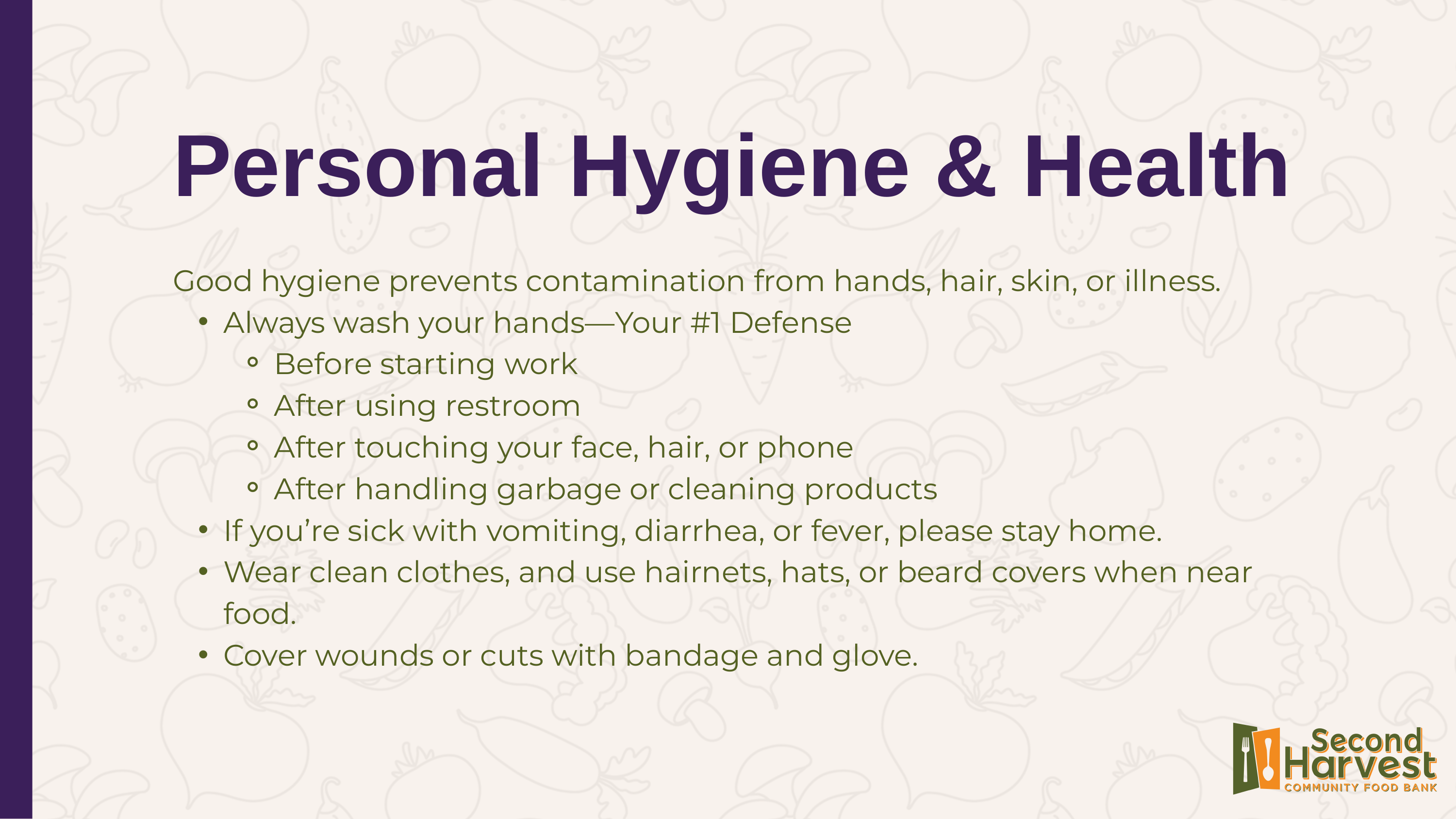

Personal Hygiene & Health
Good hygiene prevents contamination from hands, hair, skin, or illness.
Always wash your hands—Your #1 Defense
Before starting work
After using restroom
After touching your face, hair, or phone
After handling garbage or cleaning products
If you’re sick with vomiting, diarrhea, or fever, please stay home.
Wear clean clothes, and use hairnets, hats, or beard covers when near food.
Cover wounds or cuts with bandage and glove.